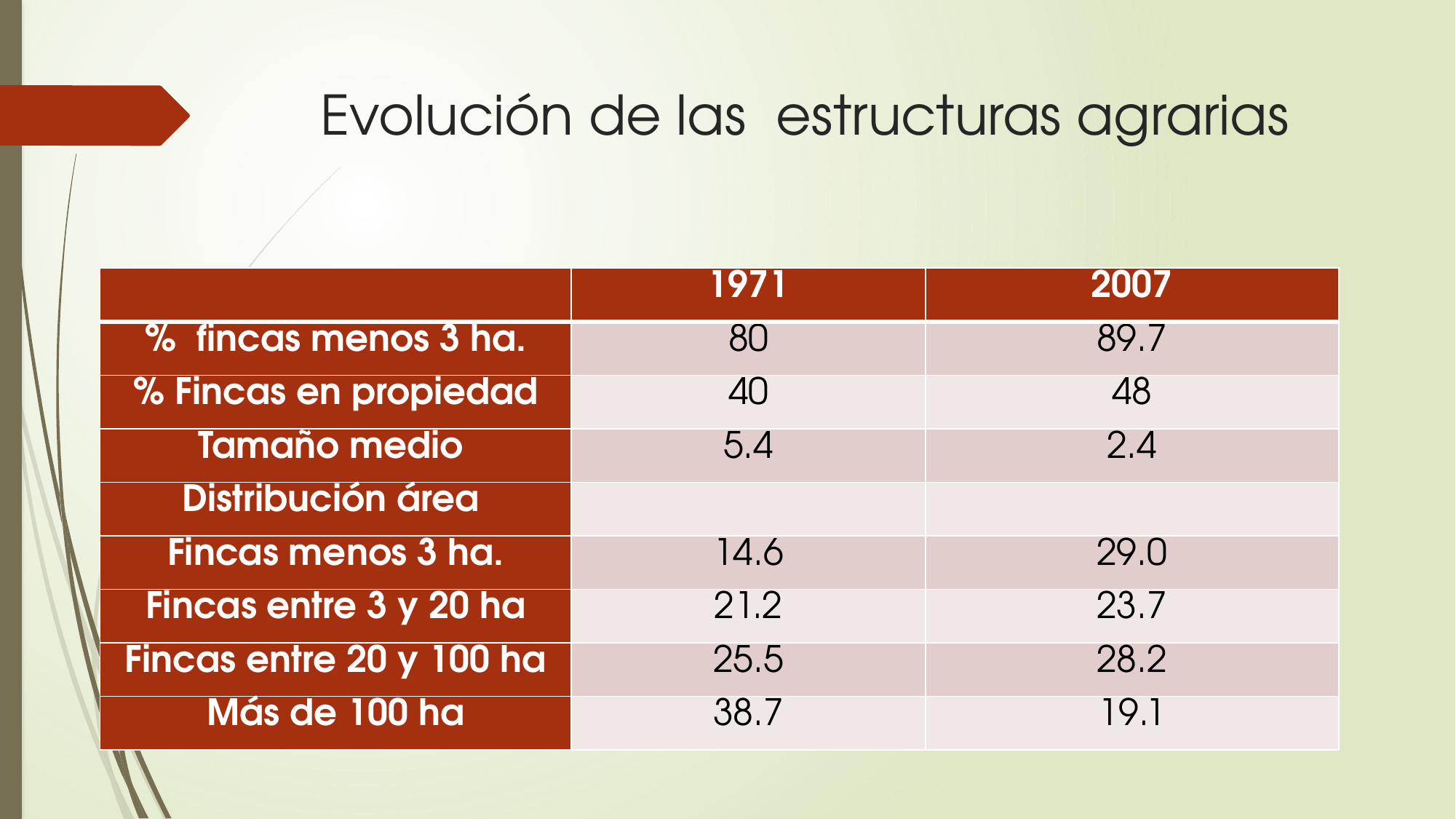

# Evolución de las  estructuras agrarias
|  | 1971 | 2007 |
| --- | --- | --- |
| % fincas menos 3 ha. | 80 | 89.7 |
| % Fincas en propiedad | 40 | 48 |
| Tamaño medio | 5.4 | 2.4 |
| Distribución área |  |  |
| Fincas menos 3 ha. | 14.6 | 29.0 |
| Fincas entre 3 y 20 ha | 21.2 | 23.7 |
| Fincas entre 20 y 100 ha | 25.5 | 28.2 |
| Más de 100 ha | 38.7 | 19.1 |